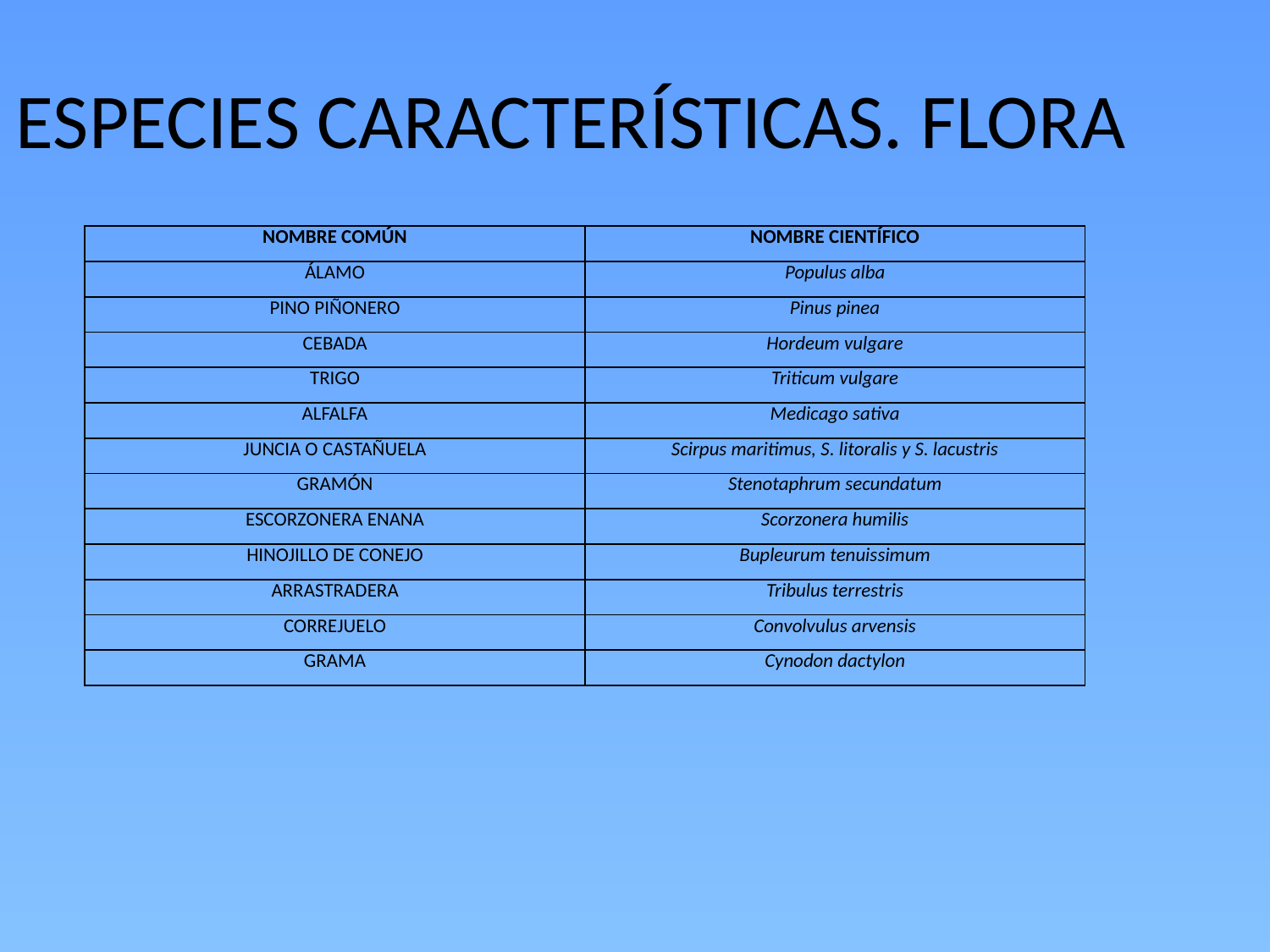

ESPECIES CARACTERÍSTICAS. FLORA
| NOMBRE COMÚN | NOMBRE CIENTÍFICO |
| --- | --- |
| ÁLAMO | Populus alba |
| PINO PIÑONERO | Pinus pinea |
| CEBADA | Hordeum vulgare |
| TRIGO | Triticum vulgare |
| ALFALFA | Medicago sativa |
| JUNCIA O CASTAÑUELA | Scirpus maritimus, S. litoralis y S. lacustris |
| GRAMÓN | Stenotaphrum secundatum |
| ESCORZONERA ENANA | Scorzonera humilis |
| HINOJILLO DE CONEJO | Bupleurum tenuissimum |
| ARRASTRADERA | Tribulus terrestris |
| CORREJUELO | Convolvulus arvensis |
| GRAMA | Cynodon dactylon |